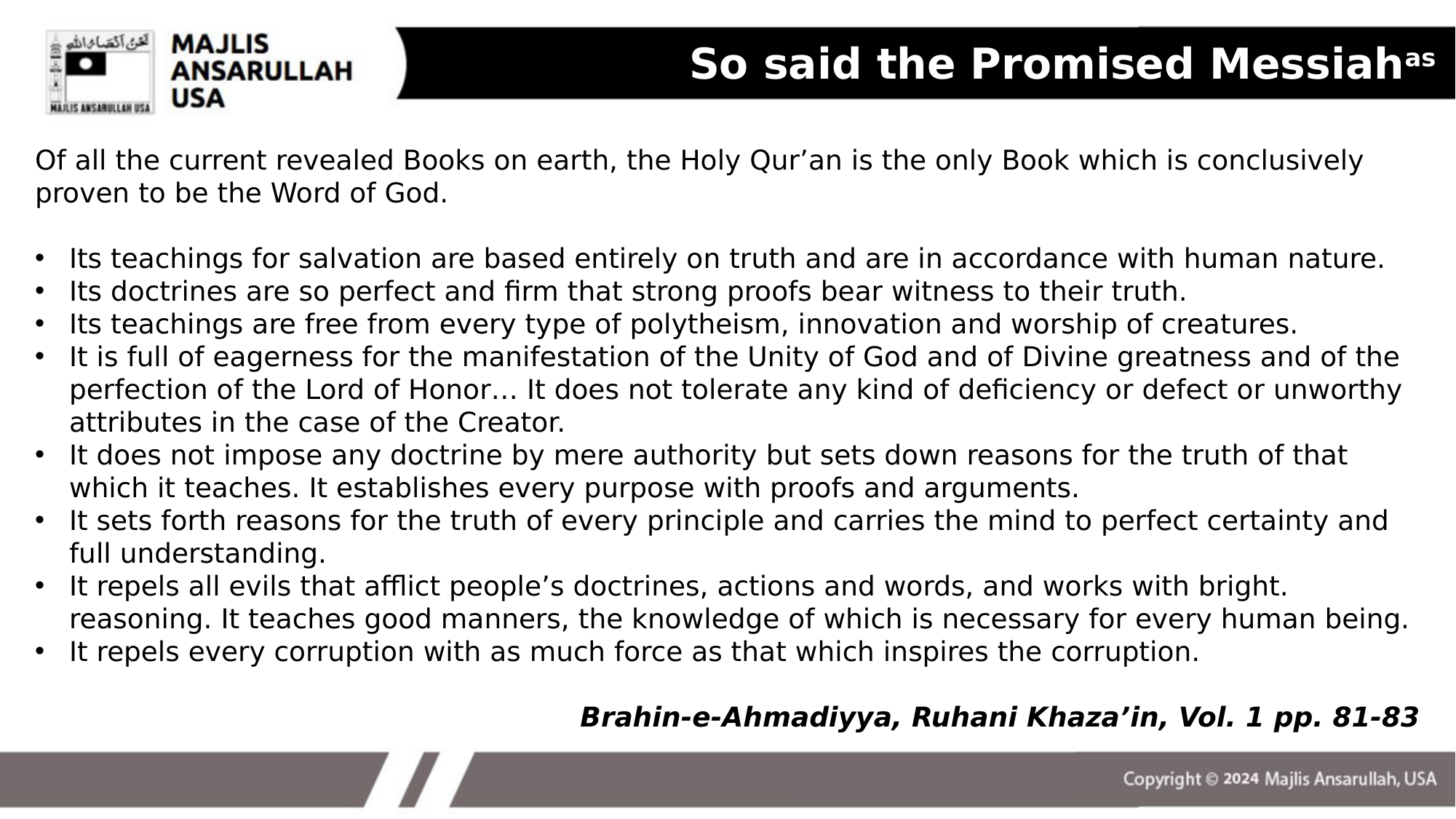

# So said the Promised Messiahas
Of all the current revealed Books on earth, the Holy Qur’an is the only Book which is conclusively proven to be the Word of God.

Its teachings for salvation are based entirely on truth and are in accordance with human nature.
Its doctrines are so perfect and firm that strong proofs bear witness to their truth.
Its teachings are free from every type of polytheism, innovation and worship of creatures.
It is full of eagerness for the manifestation of the Unity of God and of Divine greatness and of the perfection of the Lord of Honor… It does not tolerate any kind of deficiency or defect or unworthy attributes in the case of the Creator.
It does not impose any doctrine by mere authority but sets down reasons for the truth of that which it teaches. It establishes every purpose with proofs and arguments.
It sets forth reasons for the truth of every principle and carries the mind to perfect certainty and full understanding.
It repels all evils that afflict people’s doctrines, actions and words, and works with bright. reasoning. It teaches good manners, the knowledge of which is necessary for every human being.
It repels every corruption with as much force as that which inspires the corruption.

Brahin-e-Ahmadiyya, Ruhani Khaza’in, Vol. 1 pp. 81-83